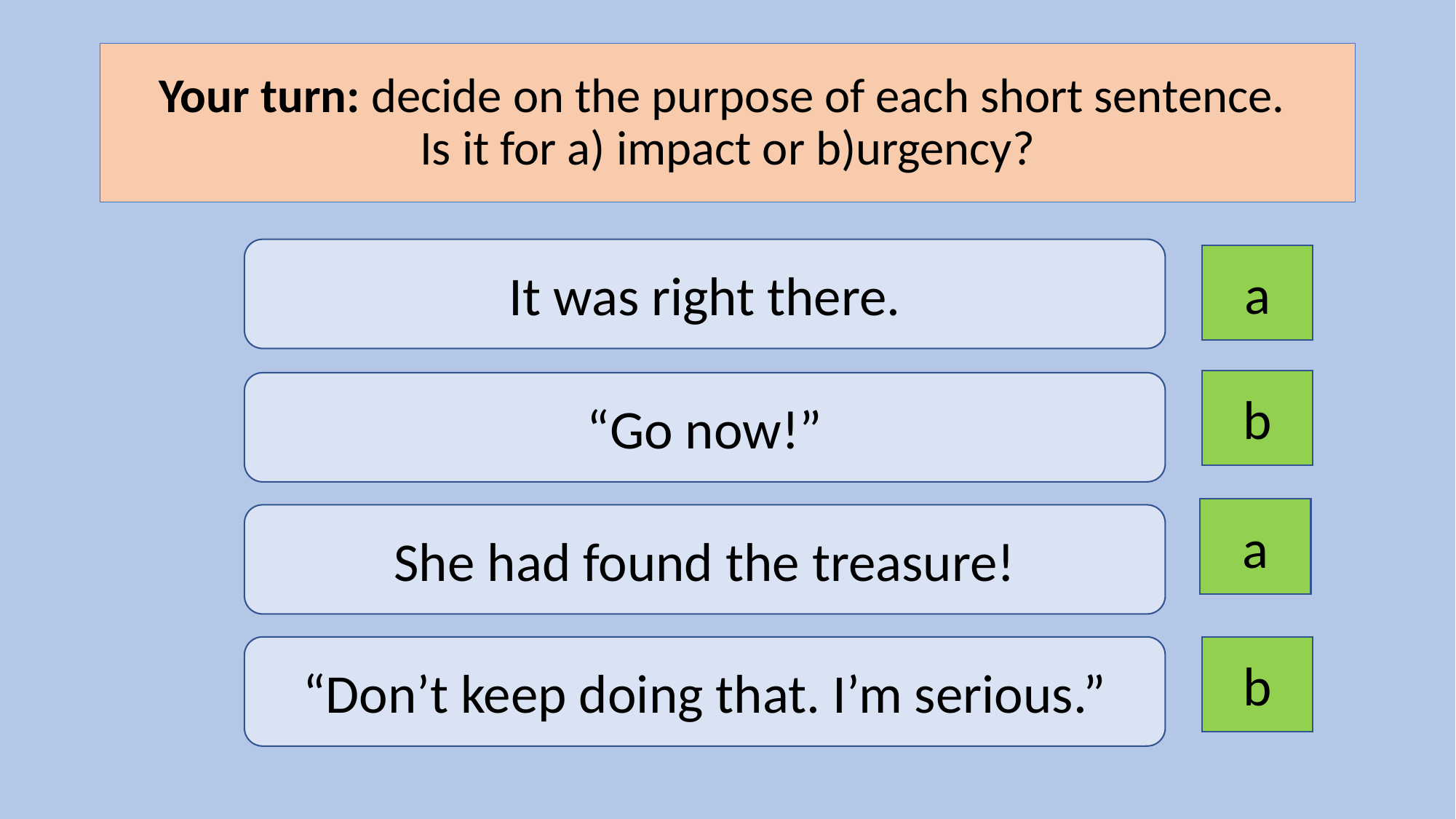

# Your turn: decide on the purpose of each short sentence. Is it for a) impact or b)urgency?
It was right there.
a
b
“Go now!”
a
She had found the treasure!
“Don’t keep doing that. I’m serious.”
b